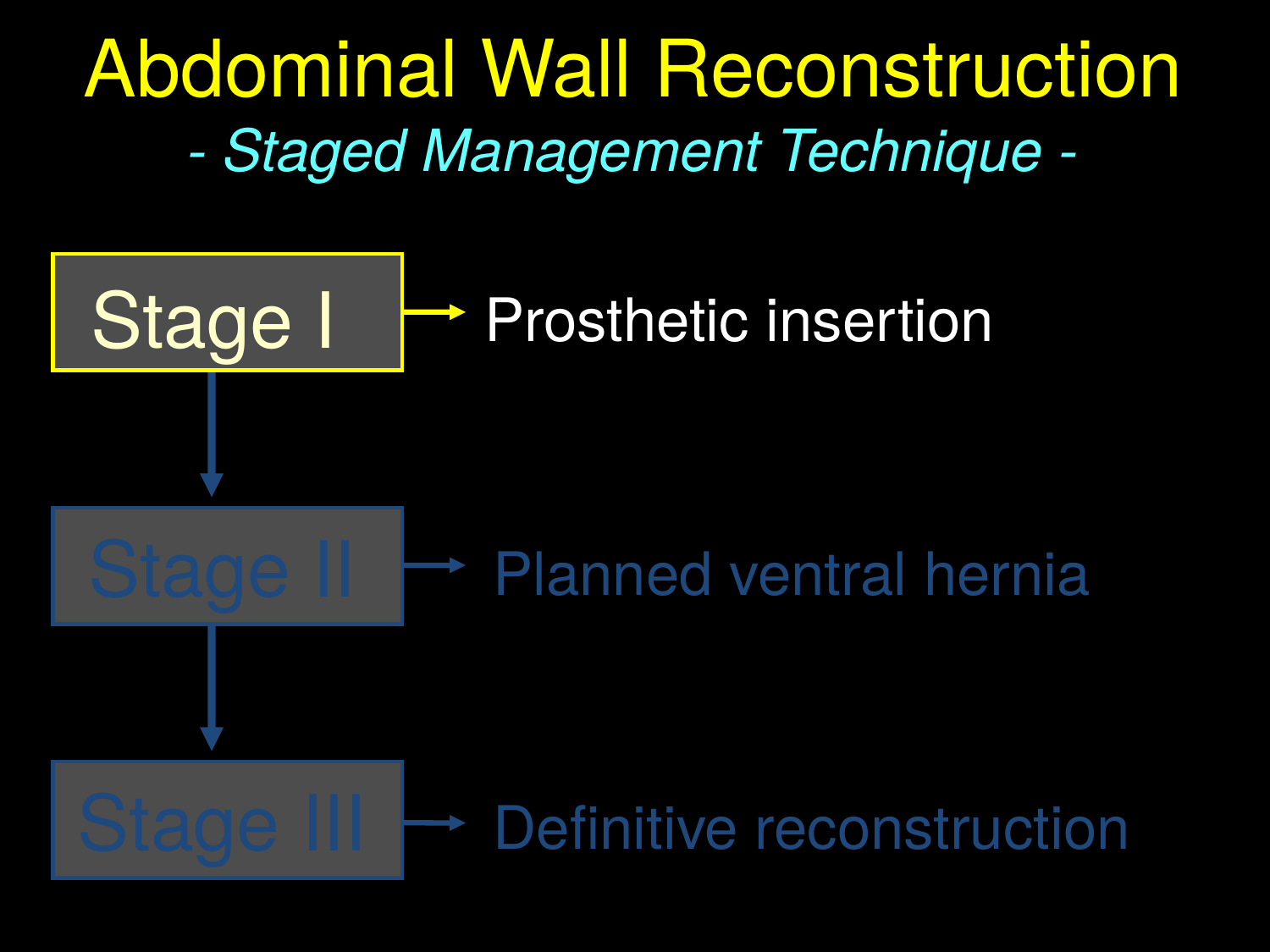

Abdominal Wall Reconstruction
- Staged Management Technique -

Stage I
Prosthetic insertion

Stage II

Planned ventral hernia

Stage III

Definitive reconstruction